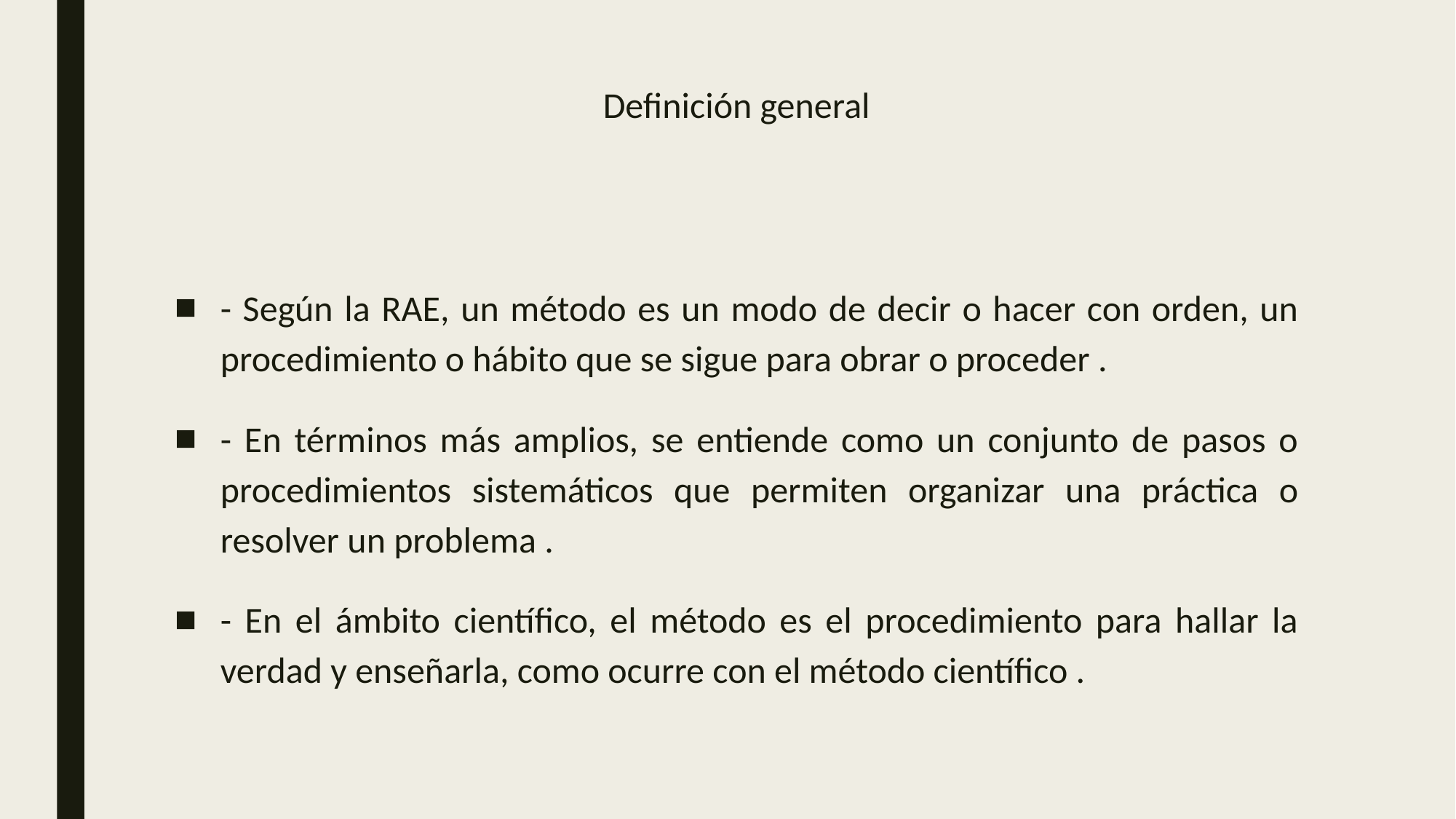

# Definición general
- Según la RAE, un método es un modo de decir o hacer con orden, un procedimiento o hábito que se sigue para obrar o proceder .
- En términos más amplios, se entiende como un conjunto de pasos o procedimientos sistemáticos que permiten organizar una práctica o resolver un problema .
- En el ámbito científico, el método es el procedimiento para hallar la verdad y enseñarla, como ocurre con el método científico .